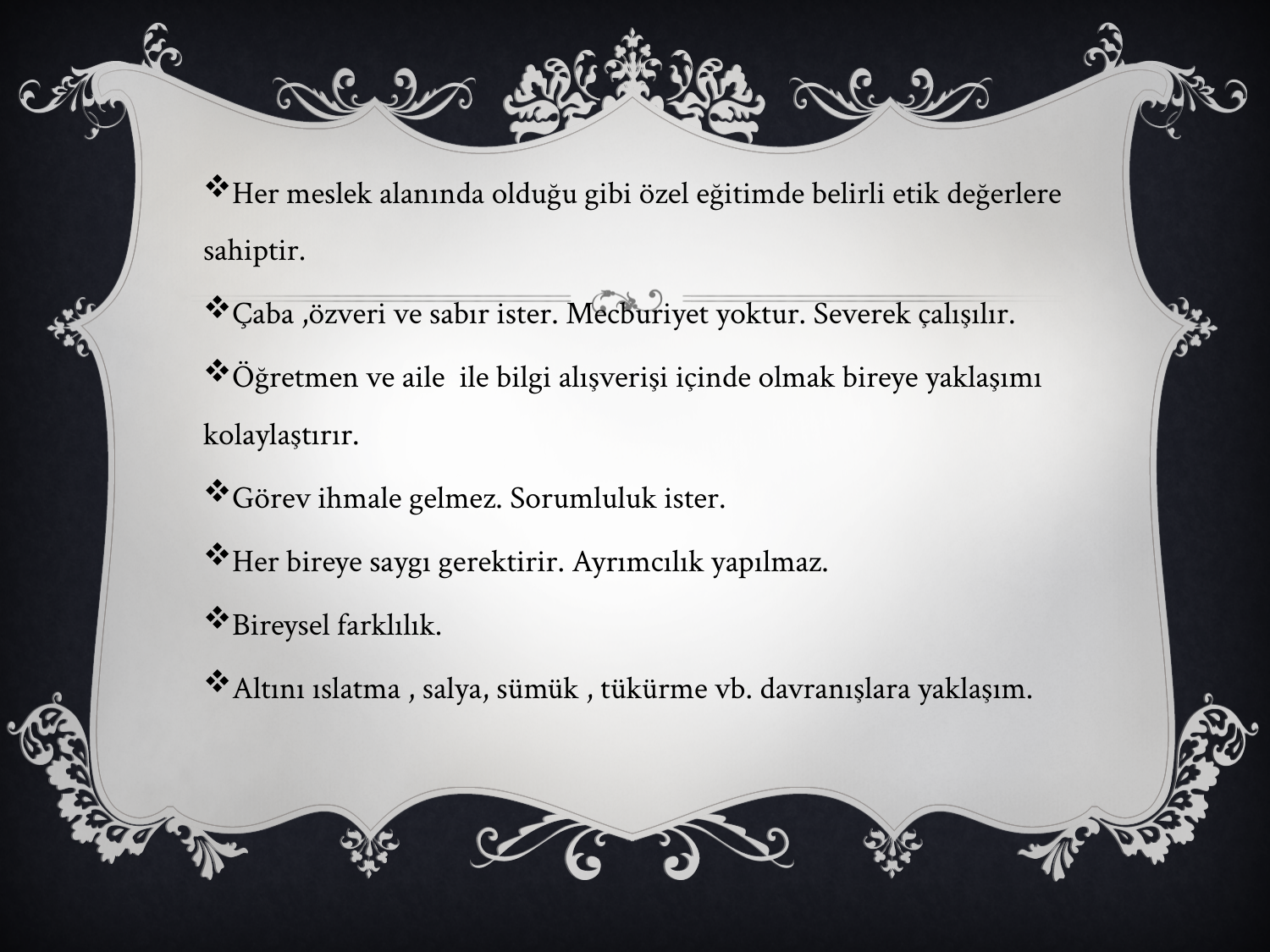

Her meslek alanında olduğu gibi özel eğitimde belirli etik değerlere sahiptir.
Çaba ,özveri ve sabır ister. Mecburiyet yoktur. Severek çalışılır.
Öğretmen ve aile  ile bilgi alışverişi içinde olmak bireye yaklaşımı kolaylaştırır.
Görev ihmale gelmez. Sorumluluk ister.
Her bireye saygı gerektirir. Ayrımcılık yapılmaz.
Bireysel farklılık.
Altını ıslatma , salya, sümük , tükürme vb. davranışlara yaklaşım.